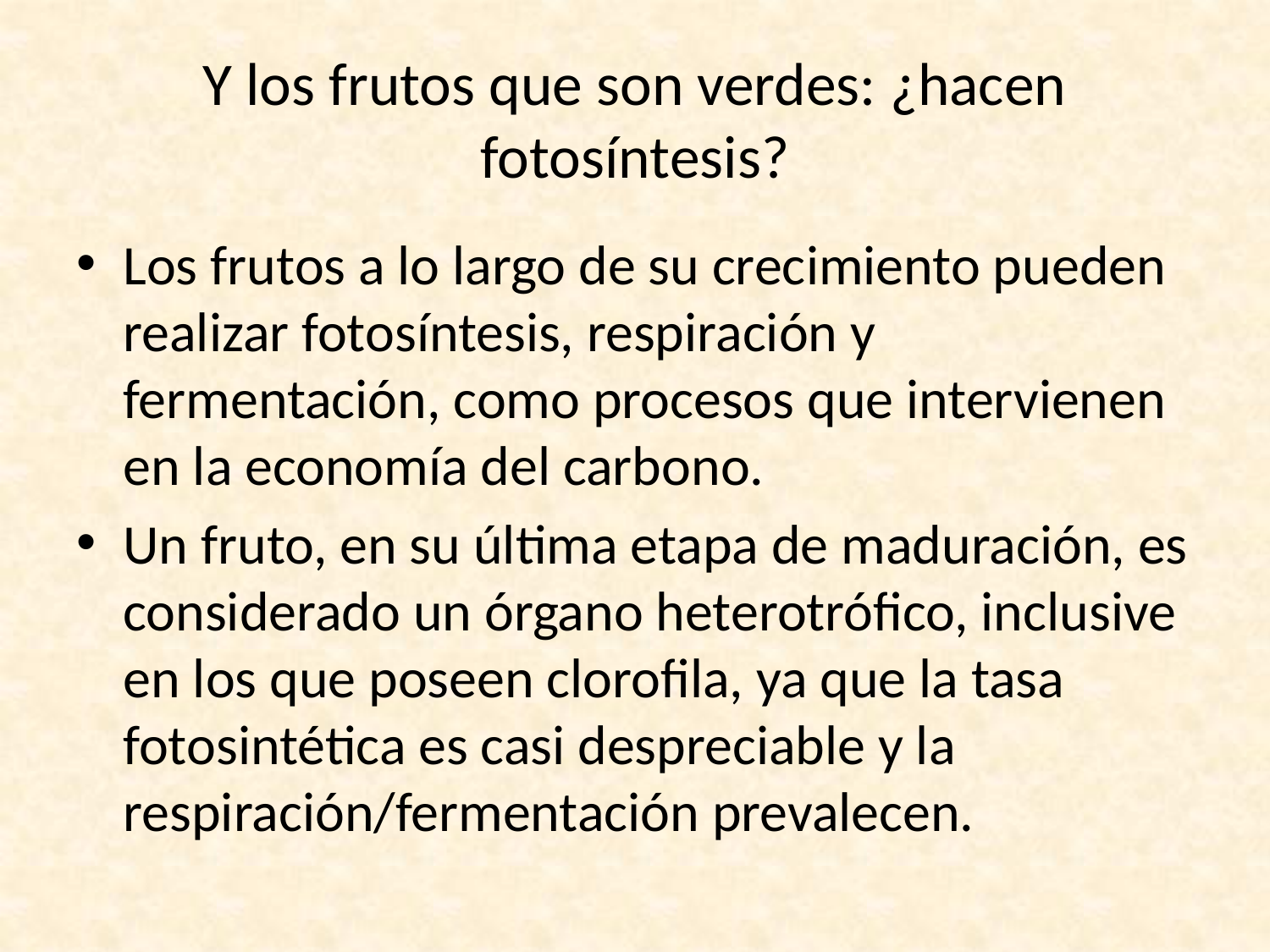

# Y los frutos que son verdes: ¿hacen fotosíntesis?
Los frutos a lo largo de su crecimiento pueden realizar fotosíntesis, respiración y fermentación, como procesos que intervienen en la economía del carbono.
Un fruto, en su última etapa de maduración, es considerado un órgano heterotrófico, inclusive en los que poseen clorofila, ya que la tasa fotosintética es casi despreciable y la respiración/fermentación prevalecen.